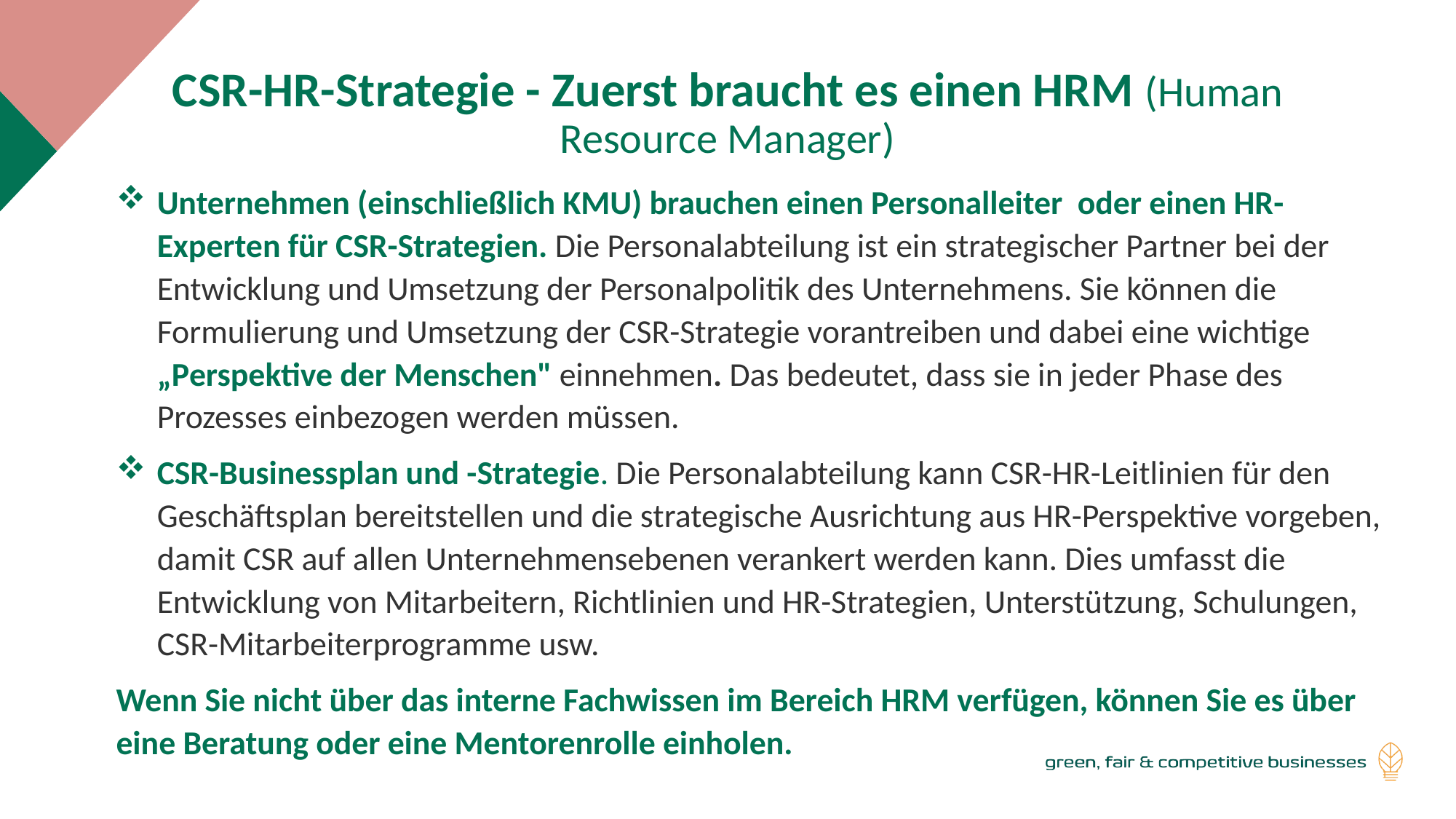

CSR-HR-Strategie - Zuerst braucht es einen HRM (Human Resource Manager)
Unternehmen (einschließlich KMU) brauchen einen Personalleiter  oder einen HR-Experten für CSR-Strategien. Die Personalabteilung ist ein strategischer Partner bei der Entwicklung und Umsetzung der Personalpolitik des Unternehmens. Sie können die Formulierung und Umsetzung der CSR-Strategie vorantreiben und dabei eine wichtige „Perspektive der Menschen" einnehmen. Das bedeutet, dass sie in jeder Phase des Prozesses einbezogen werden müssen.
CSR-Businessplan und -Strategie. Die Personalabteilung kann CSR-HR-Leitlinien für den Geschäftsplan bereitstellen und die strategische Ausrichtung aus HR-Perspektive vorgeben, damit CSR auf allen Unternehmensebenen verankert werden kann. Dies umfasst die Entwicklung von Mitarbeitern, Richtlinien und HR-Strategien, Unterstützung, Schulungen, CSR-Mitarbeiterprogramme usw.
Wenn Sie nicht über das interne Fachwissen im Bereich HRM verfügen, können Sie es über eine Beratung oder eine Mentorenrolle einholen.